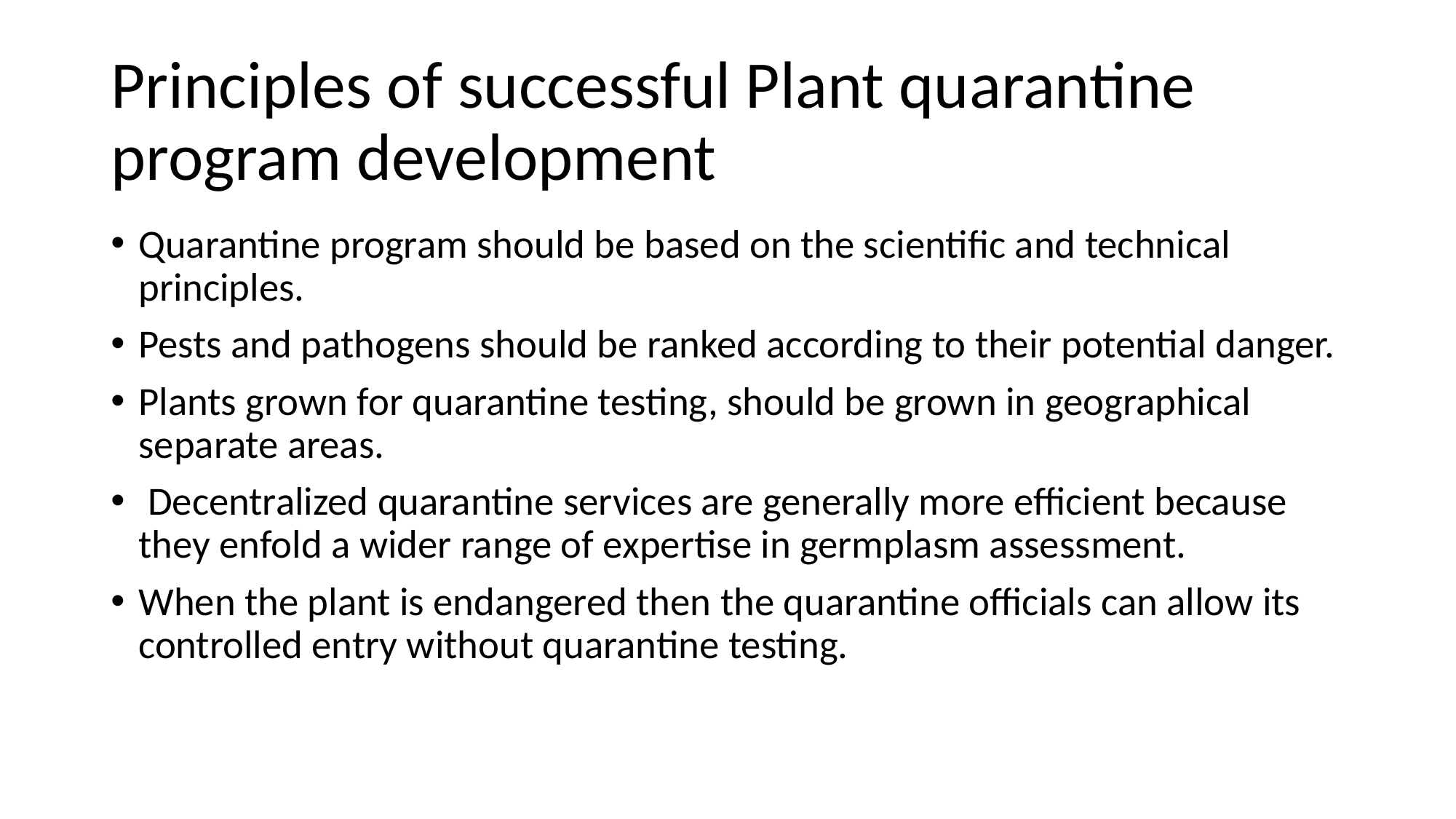

# Principles of successful Plant quarantine program development
Quarantine program should be based on the scientific and technical principles.
Pests and pathogens should be ranked according to their potential danger.
Plants grown for quarantine testing, should be grown in geographical separate areas.
 Decentralized quarantine services are generally more efficient because they enfold a wider range of expertise in germplasm assessment.
When the plant is endangered then the quarantine officials can allow its controlled entry without quarantine testing.